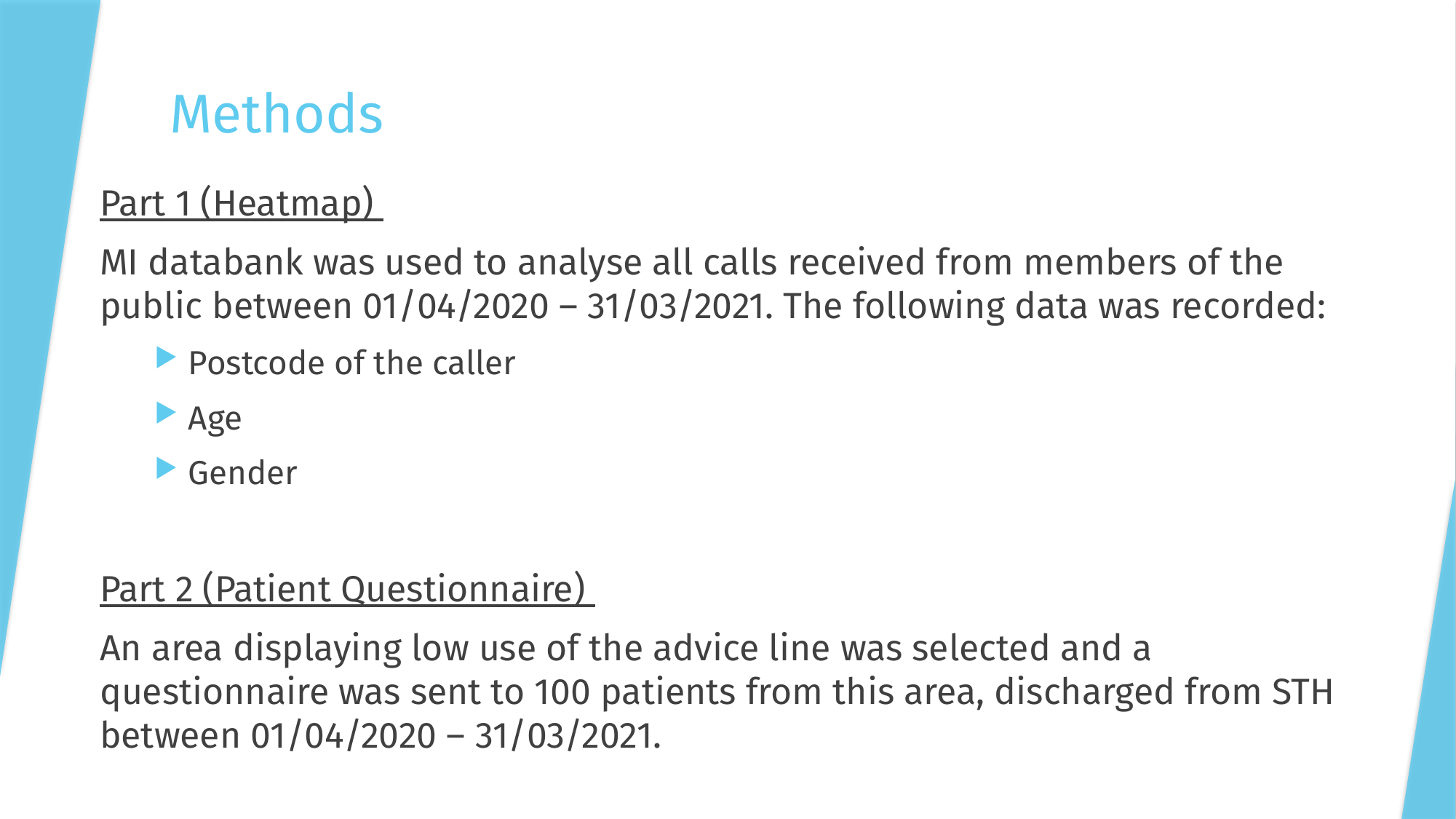

# Methods
Part 1 (Heatmap)
MI databank was used to analyse all calls received from members of the public between 01/04/2020 – 31/03/2021. The following data was recorded:
Postcode of the caller
Age
Gender

Part 2 (Patient Questionnaire)
An area displaying low use of the advice line was selected and a questionnaire was sent to 100 patients from this area, discharged from STH between 01/04/2020 – 31/03/2021.